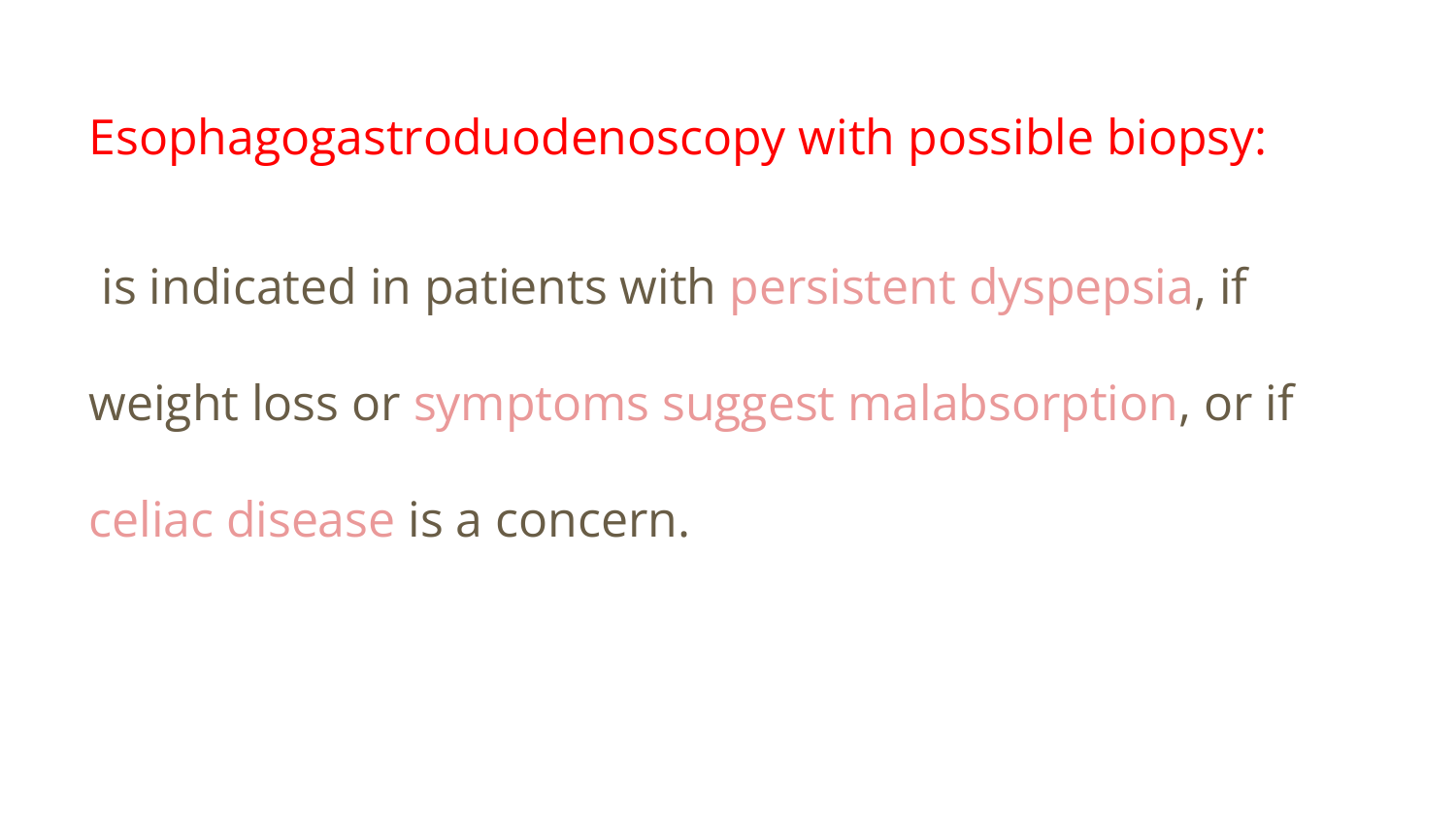

Esophagogastroduodenoscopy with possible biopsy:
 is indicated in patients with persistent dyspepsia, if weight loss or symptoms suggest malabsorption, or if celiac disease is a concern.